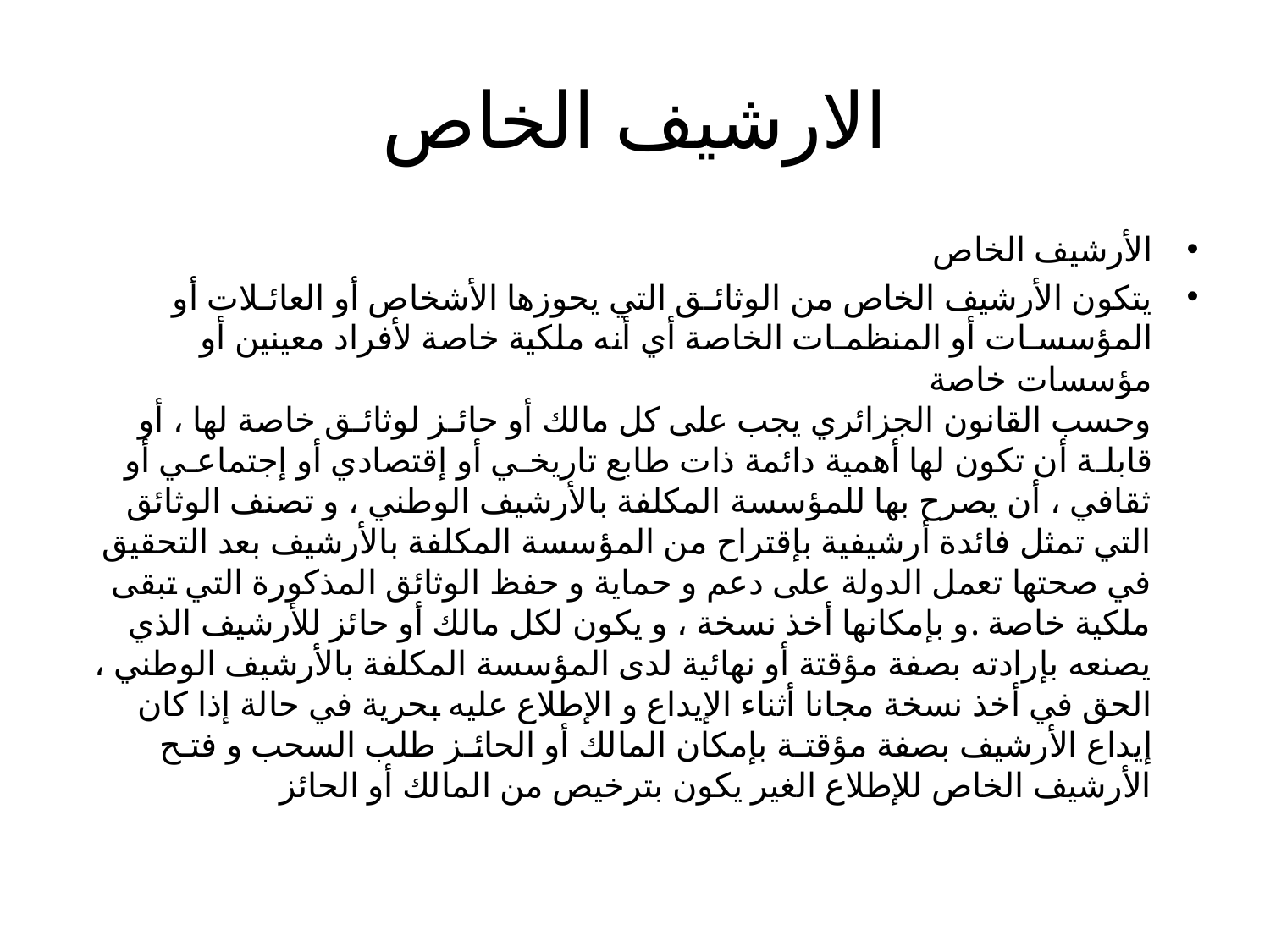

# الارشيف الخاص
الأرشيف الخاص
يتكون الأرشيف الخاص من الوثائـق التي يحوزها الأشخاص أو العائـلات أو المؤسسـات أو المنظمـات الخاصة أي أنه ملكية خاصة لأفراد معينين أو مؤسسات خاصة
وحسب القانون الجزائري يجب على كل مالك أو حائـز لوثائـق خاصة لها ، أو قابلـة أن تكون لها أهمية دائمة ذات طابع تاريخـي أو إقتصادي أو إجتماعـي أو ثقافي ، أن يصرح بها للمؤسسة المكلفة بالأرشيف الوطني ، و تصنف الوثائق التي تمثل فائدة أرشيفية بإقتراح من المؤسسة المكلفة بالأرشيف بعد التحقيق في صحتها تعمل الدولة على دعم و حماية و حفظ الوثائق المذكورة التي تبقى ملكية خاصة .و بإمكانها أخذ نسخة ، و يكون لكل مالك أو حائز للأرشيف الذي يصنعه بإرادته بصفة مؤقتة أو نهائية لدى المؤسسة المكلفة بالأرشيف الوطني ، الحق في أخذ نسخة مجانا أثناء الإيداع و الإطلاع عليه بحرية في حالة إذا كان إيداع الأرشيف بصفة مؤقتـة بإمكان المالك أو الحائـز طلب السحب و فتـح الأرشيف الخاص للإطلاع الغير يكون بترخيص من المالك أو الحائز